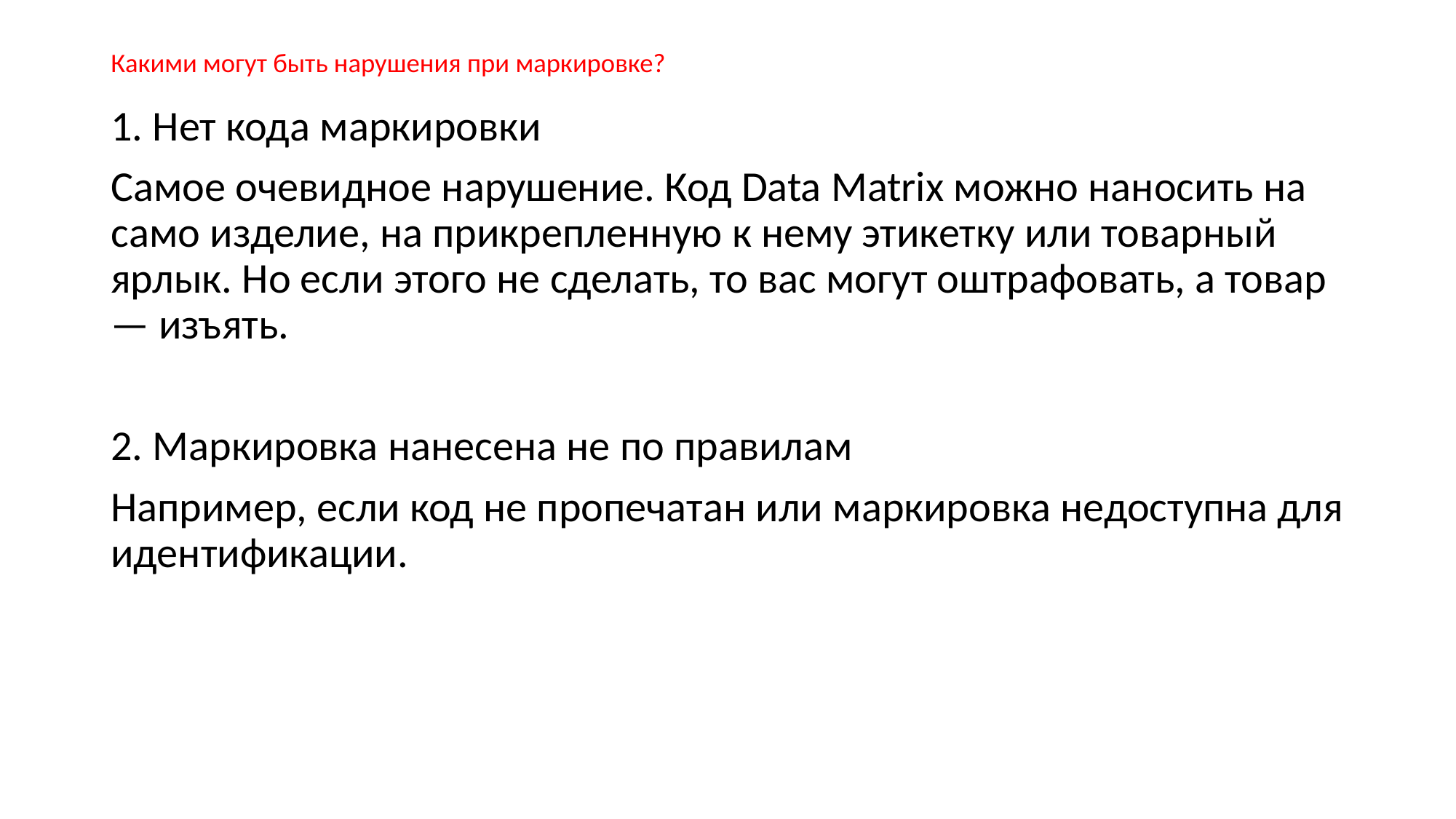

# Какими могут быть нарушения при маркировке?
1. Нет кода маркировки
Самое очевидное нарушение. Код Data Matrix можно наносить на само изделие, на прикрепленную к нему этикетку или товарный ярлык. Но если этого не сделать, то вас могут оштрафовать, а товар — изъять.

2. Маркировка нанесена не по правилам
Например, если код не пропечатан или маркировка недоступна для идентификации.